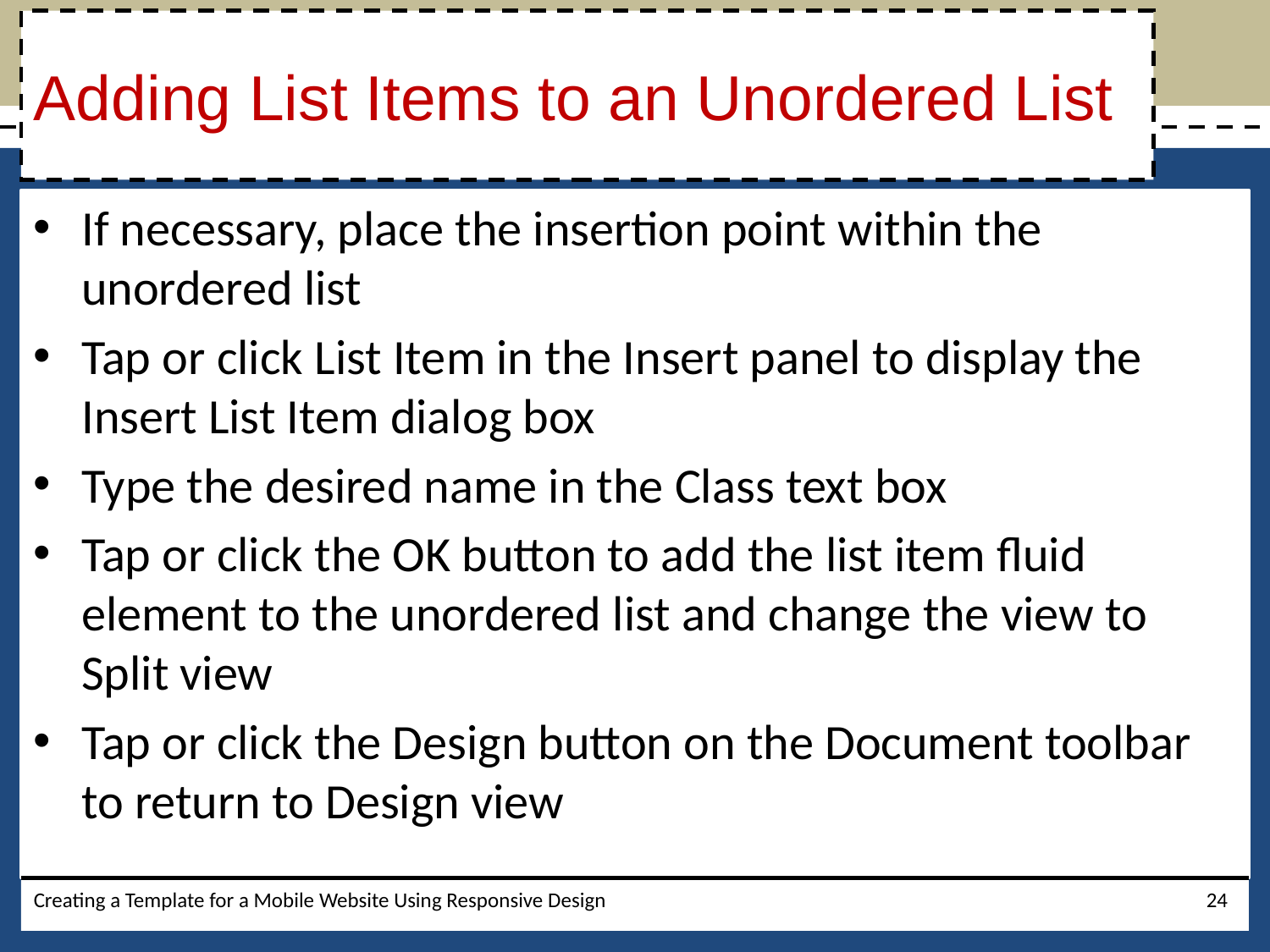

# Adding List Items to an Unordered List
If necessary, place the insertion point within the unordered list
Tap or click List Item in the Insert panel to display the Insert List Item dialog box
Type the desired name in the Class text box
Tap or click the OK button to add the list item fluid element to the unordered list and change the view to Split view
Tap or click the Design button on the Document toolbar to return to Design view
Creating a Template for a Mobile Website Using Responsive Design
24